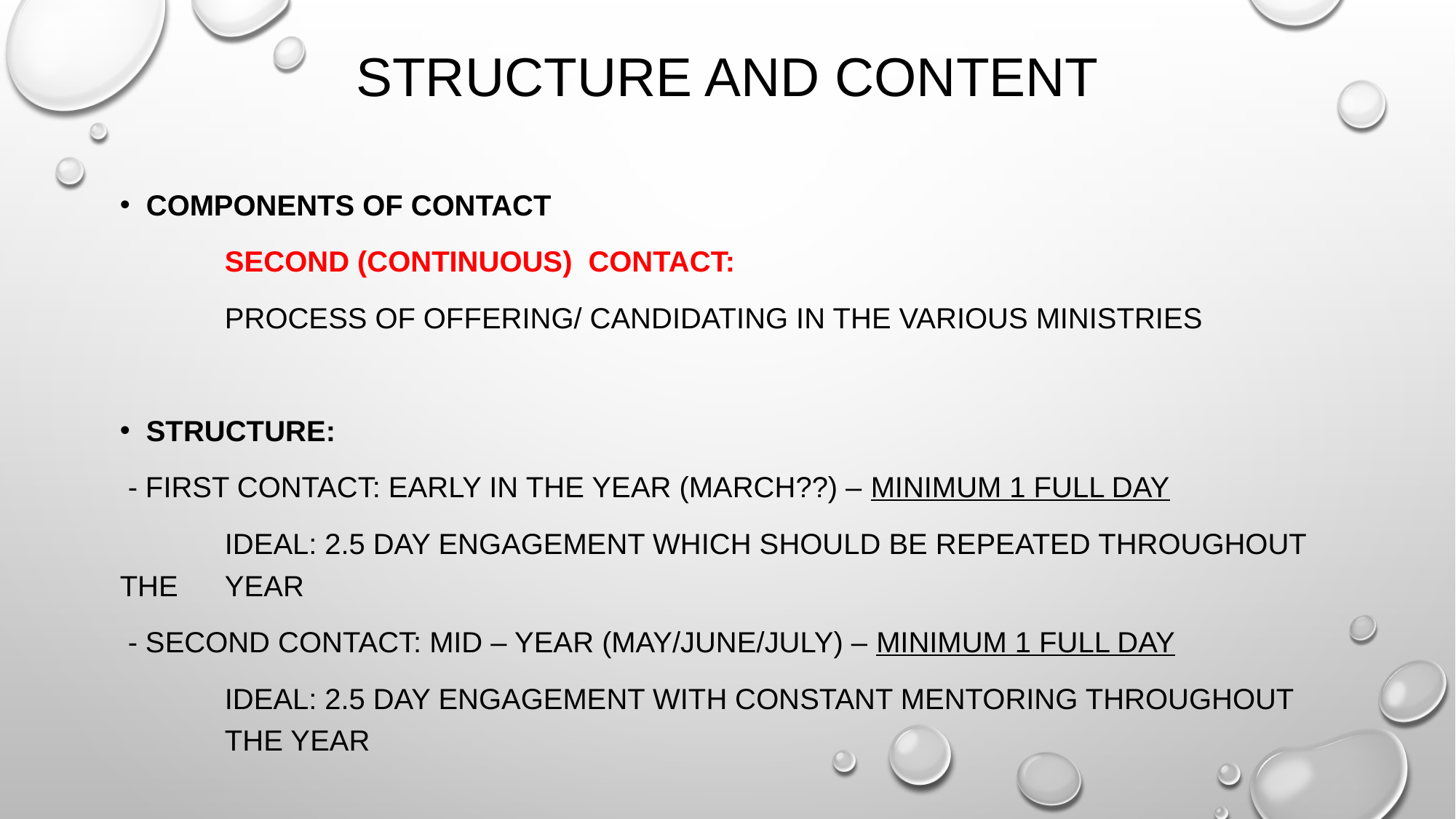

# Structure and content
Components of contact
	Second (continuous)  contact:
	Process of offering/ candidating in the various ministries

Structure:
 - First contact: Early in the year (march??) – Minimum 1 full day
		IDEAL: 2.5 Day Engagement which should be repeated throughout the 		year
 - Second contact: Mid – year (May/June/July) – Minimum 1 full day
		IDEAL: 2.5 DAY engagement with constant mentoring throughout 			the year